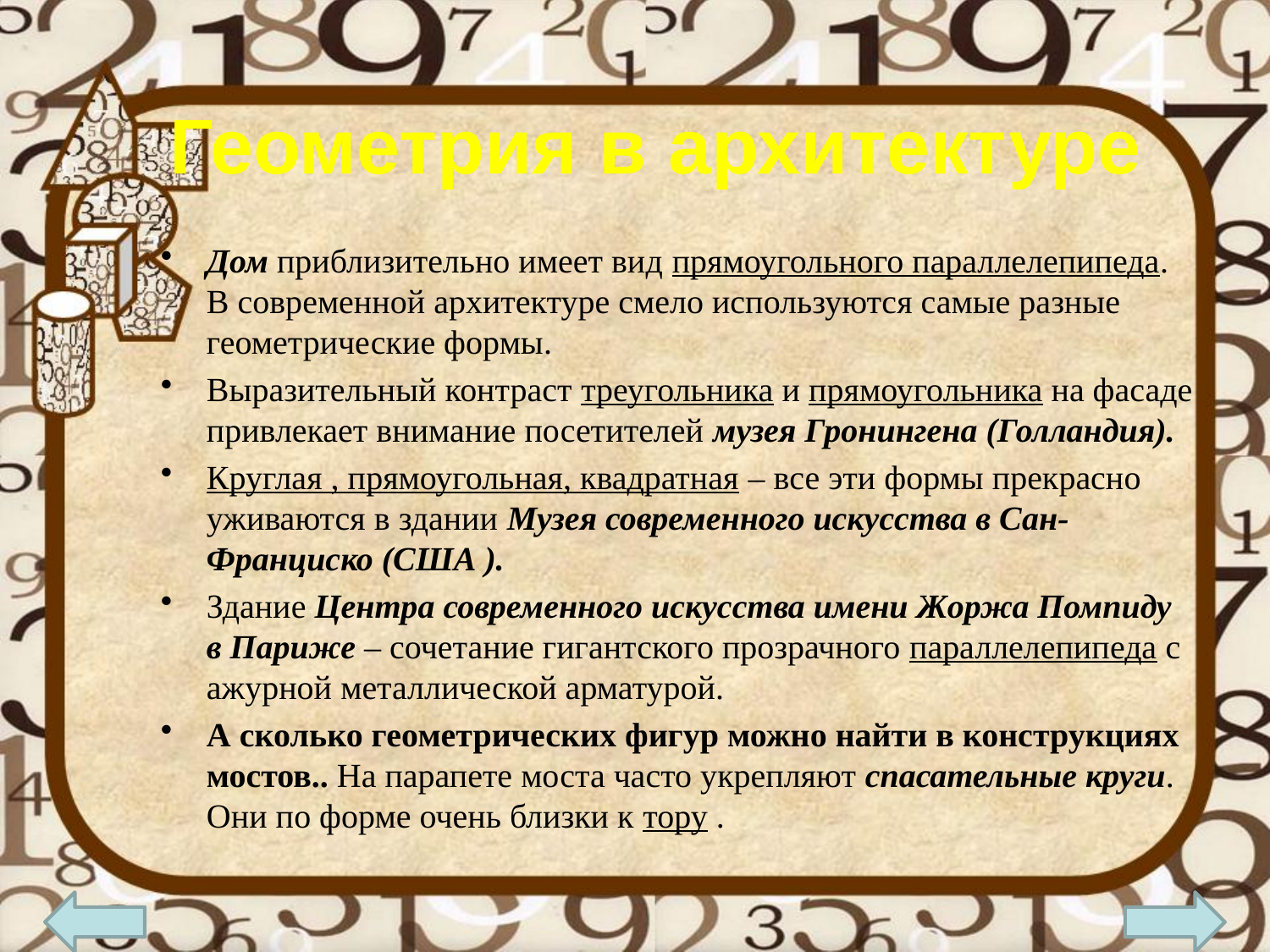

# Геометрия в архитектуре
Дом приблизительно имеет вид прямоугольного параллелепипеда. В современной архитектуре смело используются самые разные геометрические формы.
Выразительный контраст треугольника и прямоугольника на фасаде привлекает внимание посетителей музея Гронингена (Голландия).
Круглая , прямоугольная, квадратная – все эти формы прекрасно уживаются в здании Музея современного искусства в Сан-Франциско (США ).
Здание Центра современного искусства имени Жоржа Помпиду в Париже – сочетание гигантского прозрачного параллелепипеда с ажурной металлической арматурой.
А сколько геометрических фигур можно найти в конструкциях мостов.. На парапете моста часто укрепляют спасательные круги. Они по форме очень близки к тору .